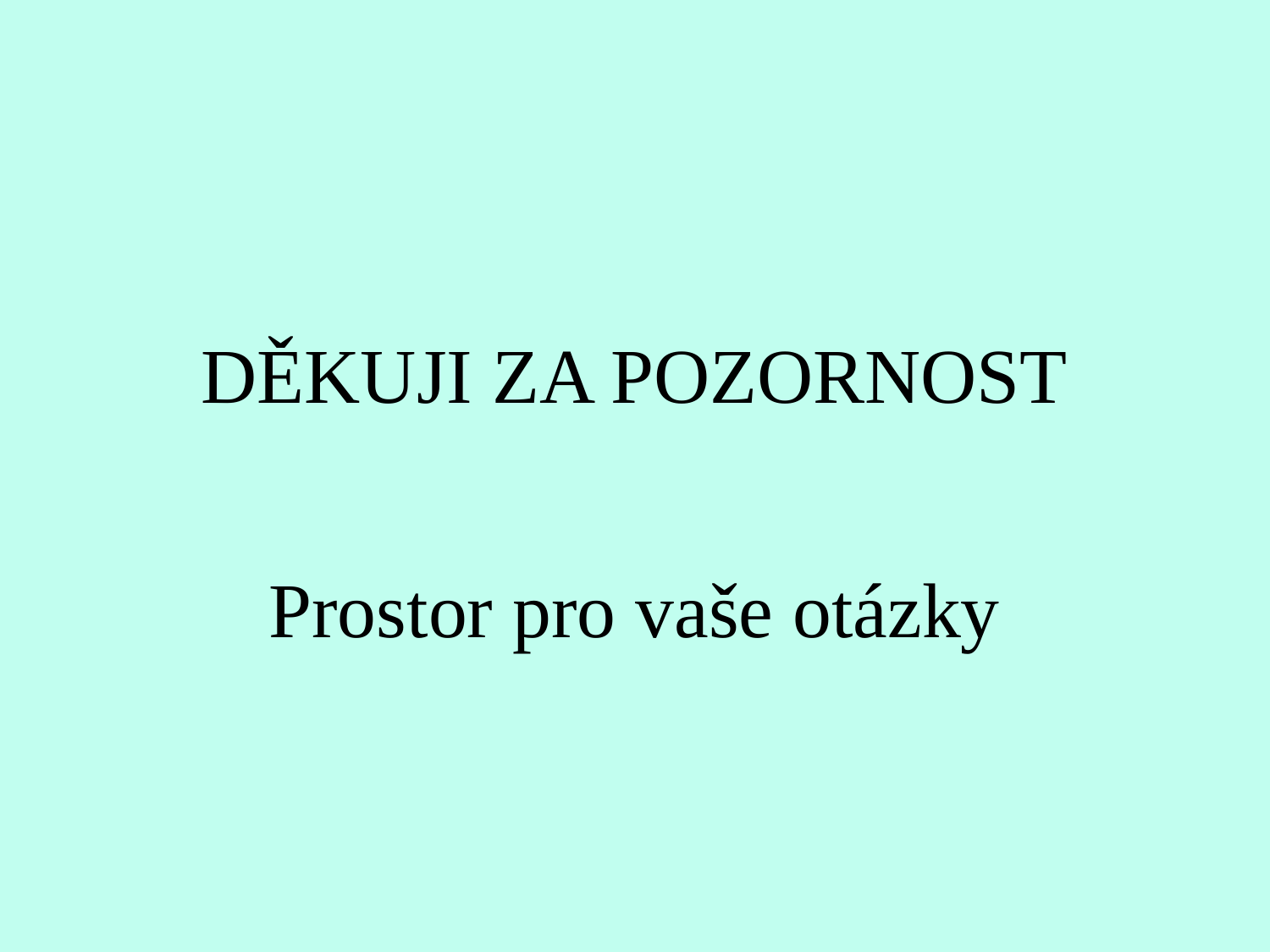

# DĚKUJI ZA POZORNOST
Prostor pro vaše otázky